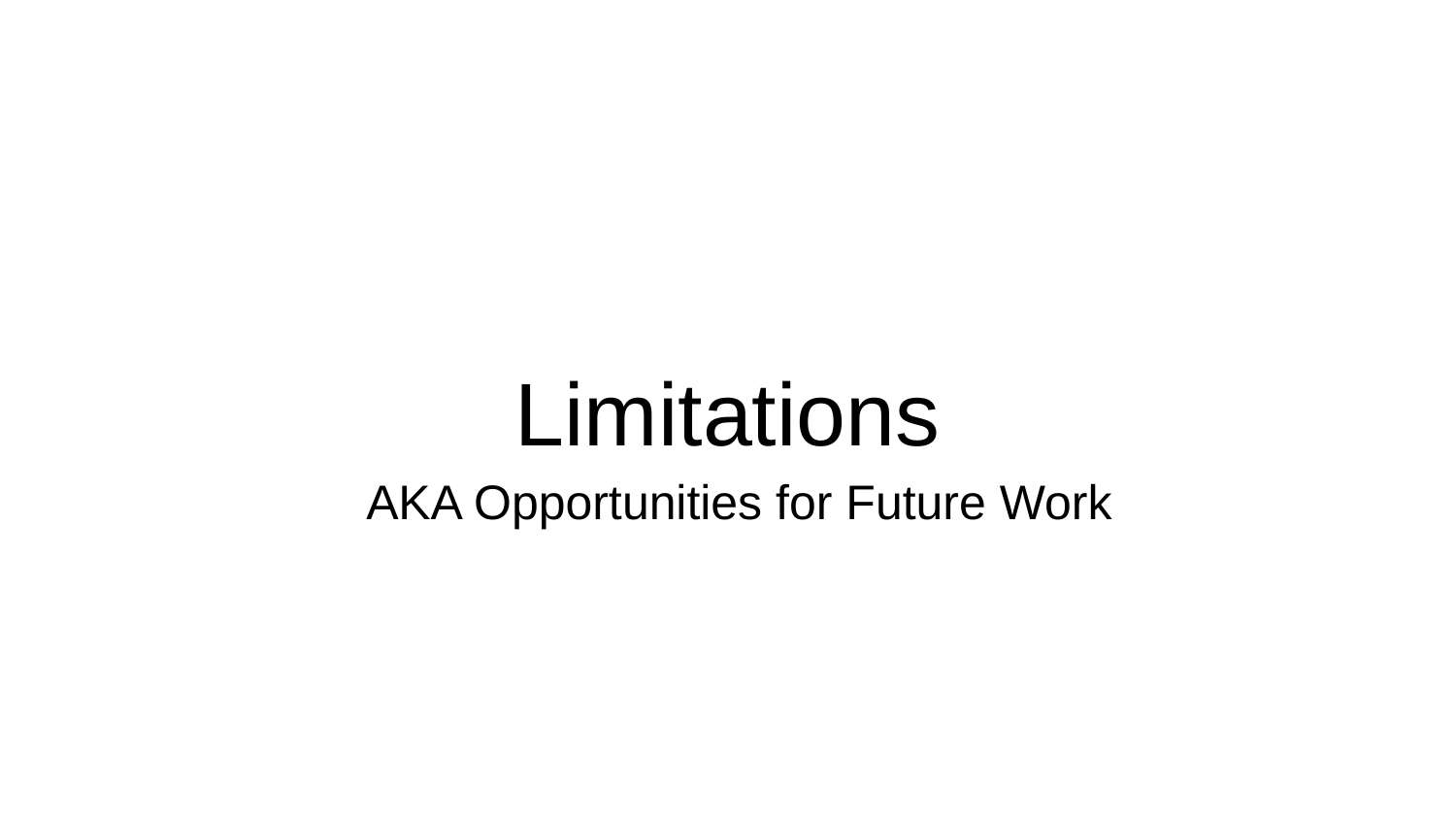

# Limitations
AKA Opportunities for Future Work